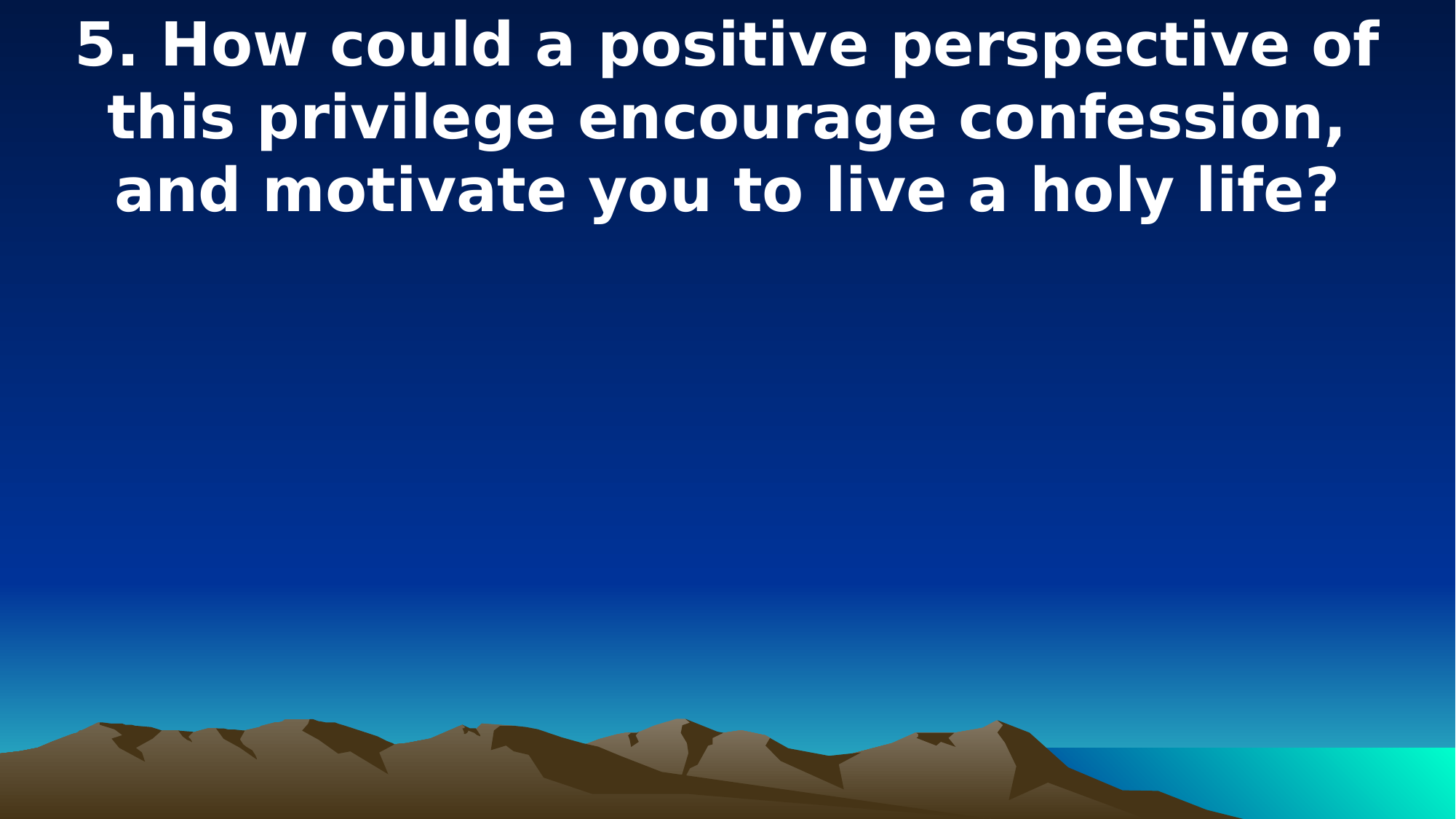

5. How could a positive perspective of this privilege encourage confession, and motivate you to live a holy life?